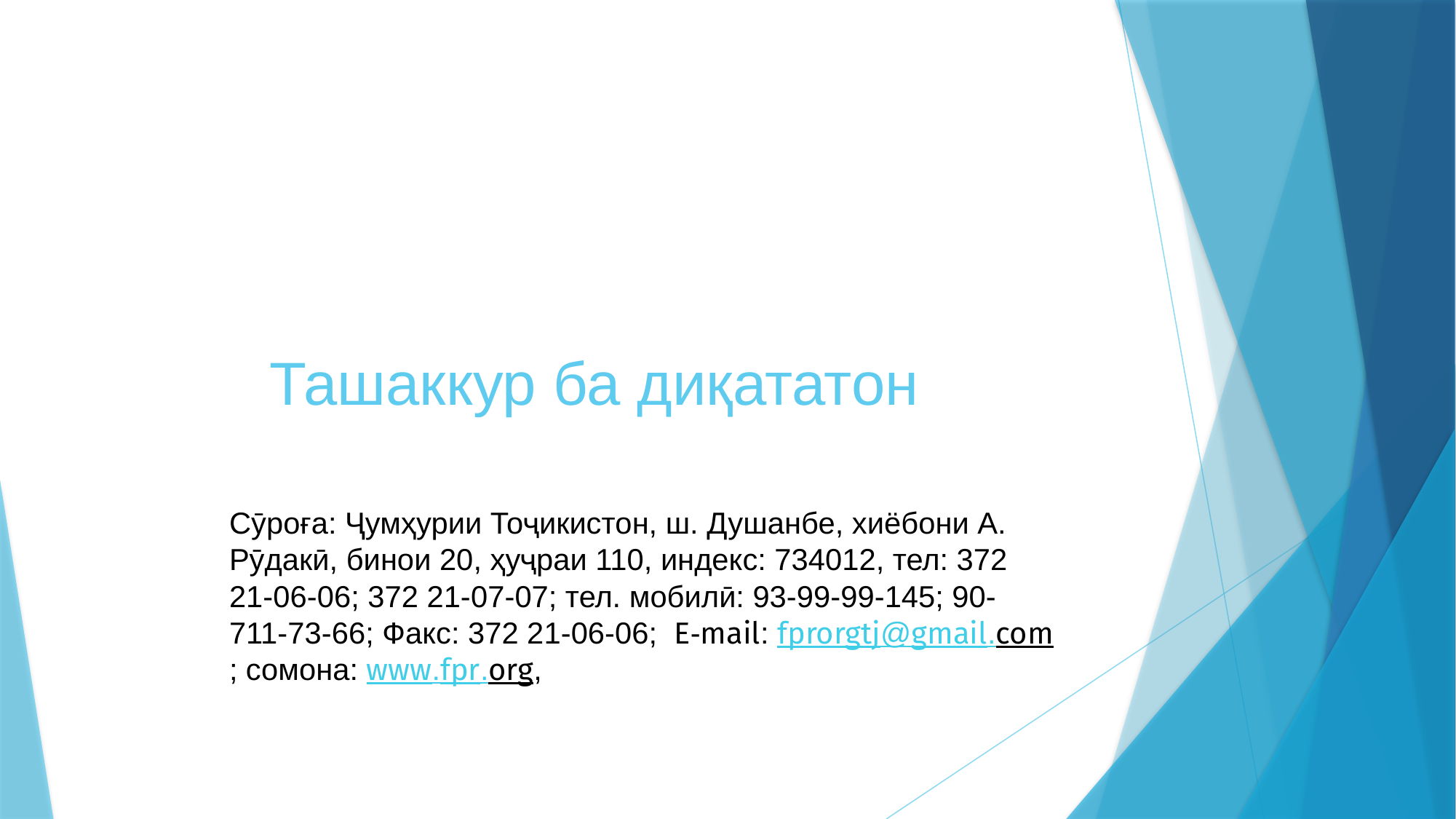

# Ташаккур ба диқататон
Сӯроға: Ҷумҳурии Тоҷикистон, ш. Душанбе, хиёбони А. Рӯдакӣ, бинои 20, ҳуҷраи 110, индекс: 734012, тел: 372 21-06-06; 372 21-07-07; тел. мобилӣ: 93-99-99-145; 90-711-73-66; Факс: 372 21-06-06;  E-mail: fprorgtj@gmail.com; сомона: www.fpr.org,